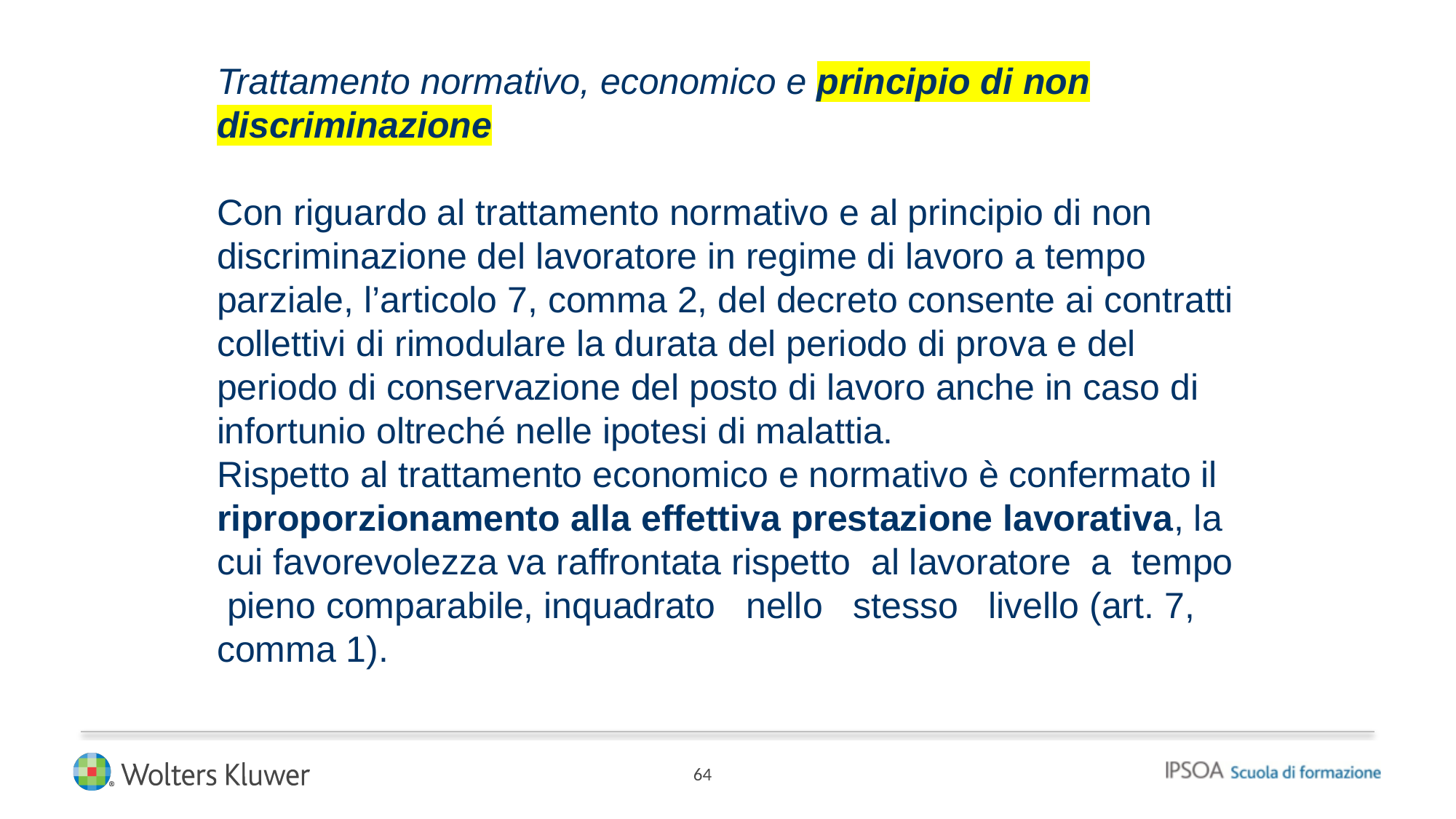

Trattamento normativo, economico e principio di non discriminazione

Con riguardo al trattamento normativo e al principio di non discriminazione del lavoratore in regime di lavoro a tempo parziale, l’articolo 7, comma 2, del decreto consente ai contratti collettivi di rimodulare la durata del periodo di prova e del periodo di conservazione del posto di lavoro anche in caso di infortunio oltreché nelle ipotesi di malattia.
Rispetto al trattamento economico e normativo è confermato il riproporzionamento alla effettiva prestazione lavorativa, la cui favorevolezza va raffrontata rispetto  al lavoratore  a  tempo  pieno comparabile, inquadrato   nello   stesso   livello (art. 7, comma 1).